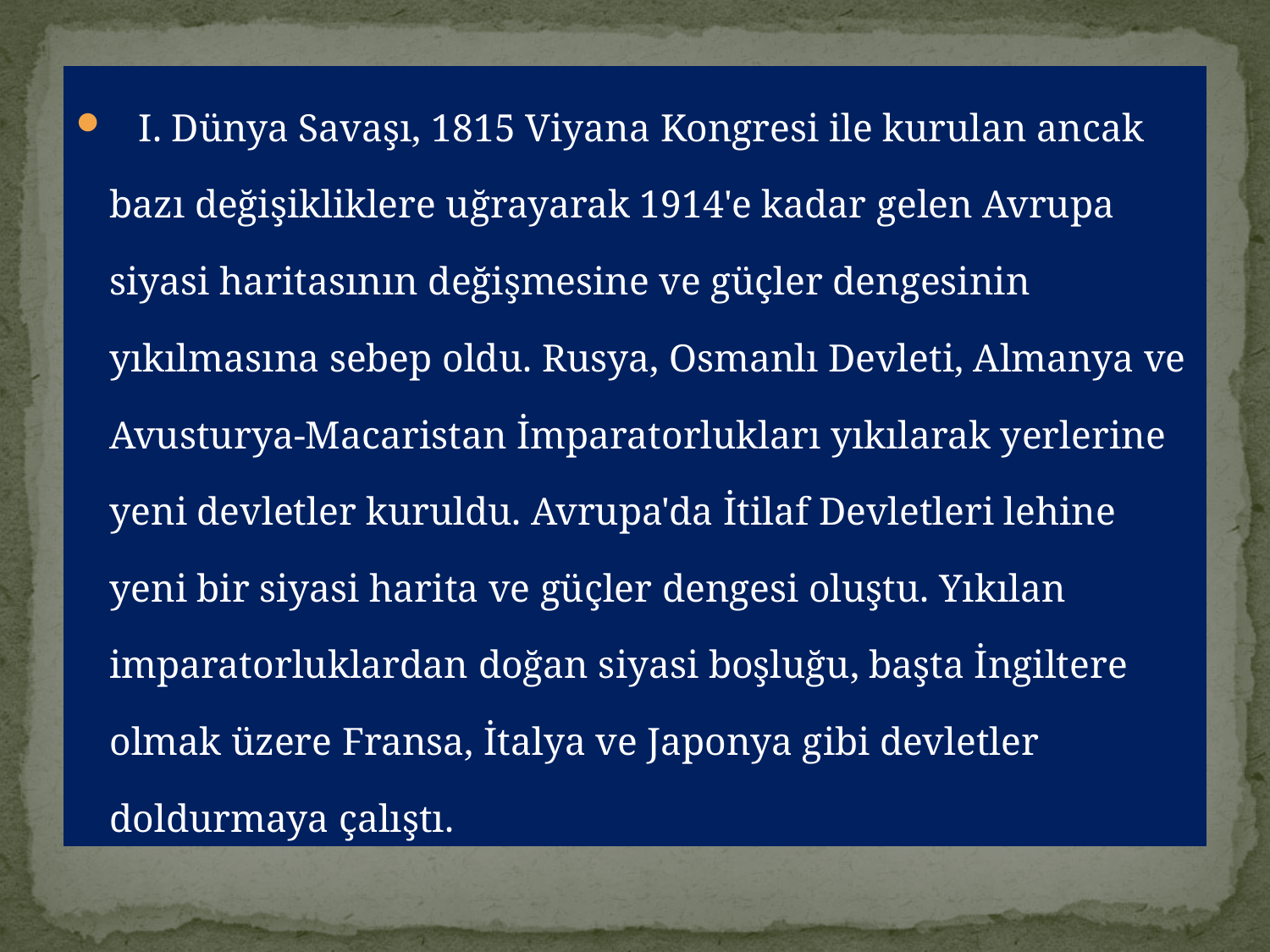

I. Dünya Savaşı, 1815 Viyana Kongresi ile kurulan ancak bazı değişikliklere uğrayarak 1914'e kadar gelen Avrupa siyasi haritasının değişmesine ve güçler dengesinin yıkılmasına sebep oldu. Rusya, Osmanlı Devleti, Almanya ve Avusturya-Macaristan İmparatorlukları yıkılarak yerlerine yeni devletler kuruldu. Avrupa'da İtilaf Devletleri lehine yeni bir siyasi harita ve güçler dengesi oluştu. Yıkılan imparatorluklardan doğan siyasi boşluğu, başta İngiltere olmak üzere Fransa, İtalya ve Japonya gibi devletler doldurmaya çalıştı.